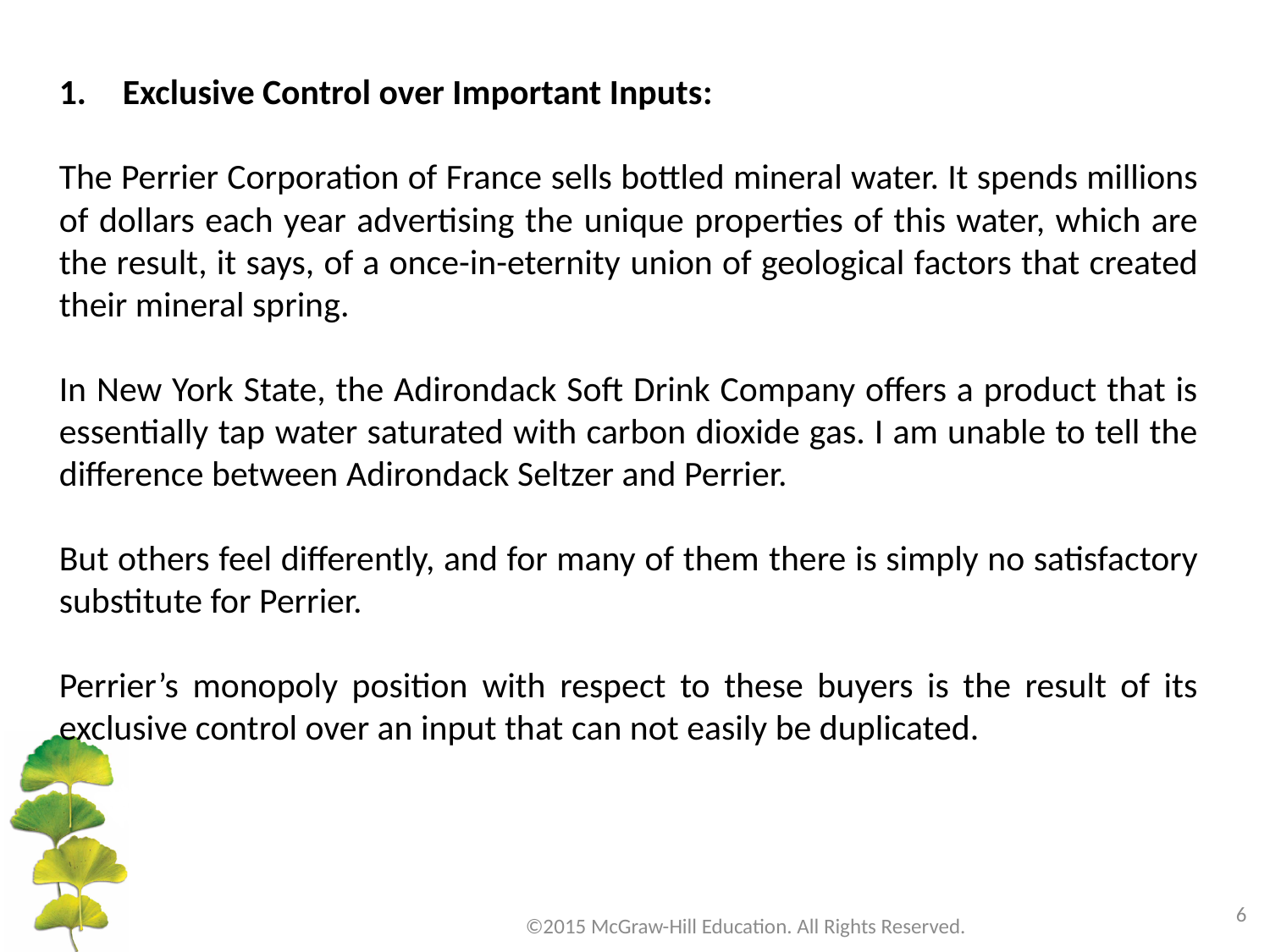

Exclusive Control over Important Inputs:

The Perrier Corporation of France sells bottled mineral water. It spends millions of dollars each year advertising the unique properties of this water, which are the result, it says, of a once-in-eternity union of geological factors that created their mineral spring.

In New York State, the Adirondack Soft Drink Company offers a product that is essentially tap water saturated with carbon dioxide gas. I am unable to tell the difference between Adirondack Seltzer and Perrier.

But others feel differently, and for many of them there is simply no satisfactory substitute for Perrier.

Perrier’s monopoly position with respect to these buyers is the result of its exclusive control over an input that can not easily be duplicated.
6
©2015 McGraw-Hill Education. All Rights Reserved.